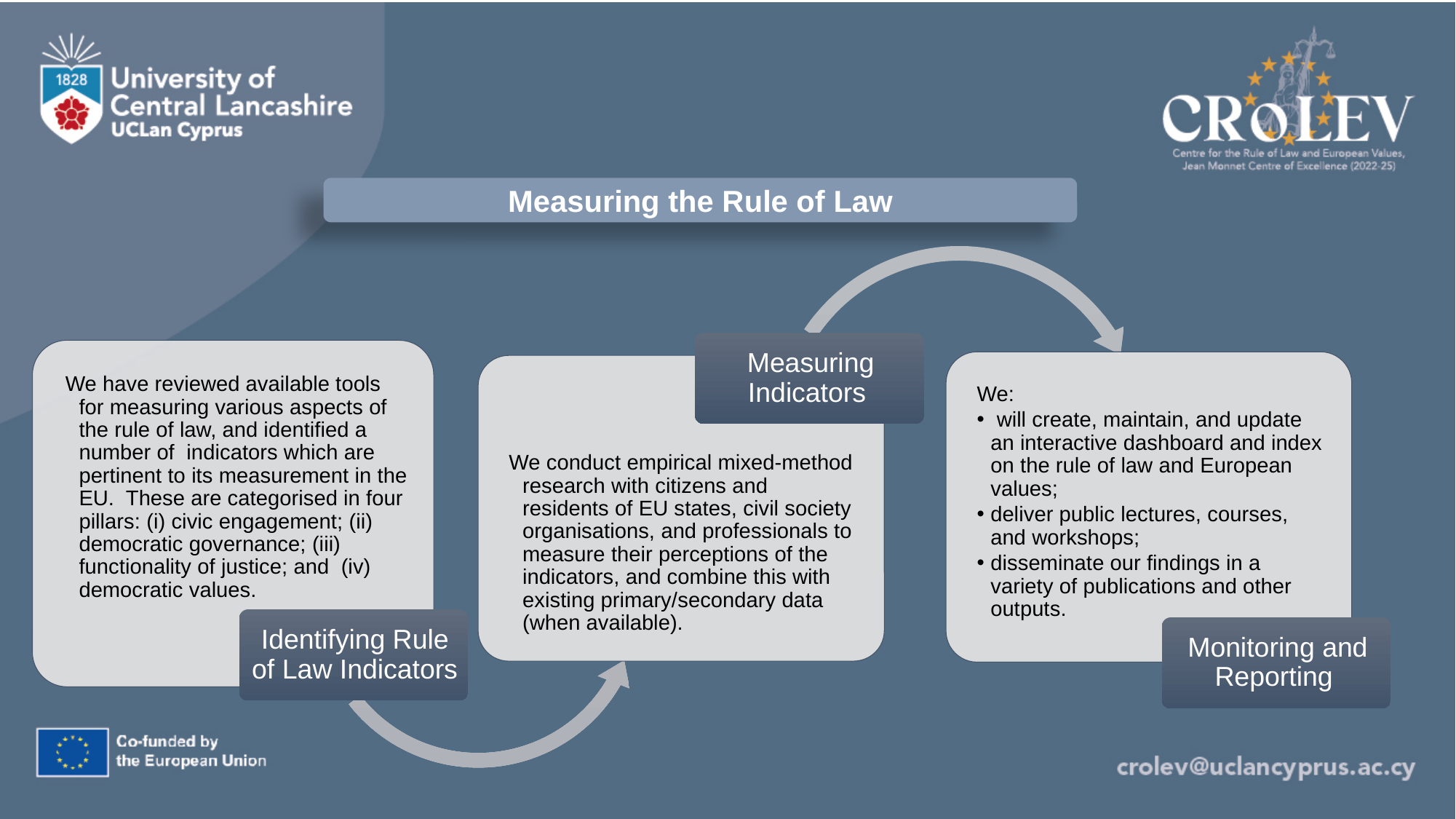

Measuring the Rule of Law
We have reviewed available tools for measuring various aspects of the rule of law, and identified a number of  indicators which are pertinent to its measurement in the EU.  These are categorised in four pillars: (i) civic engagement; (ii) democratic governance; (iii) functionality of justice; and  (iv) democratic values.
Identifying Rule of Law Indicators
We conduct empirical mixed-method research with citizens and residents of EU states, civil society organisations, and professionals to measure their perceptions of the indicators, and combine this with existing primary/secondary data (when available).
Measuring Indicators
We:
 will create, maintain, and update an interactive dashboard and index on the rule of law and European values;
deliver public lectures, courses, and workshops;
disseminate our findings in a variety of publications and other outputs.
Monitoring and Reporting